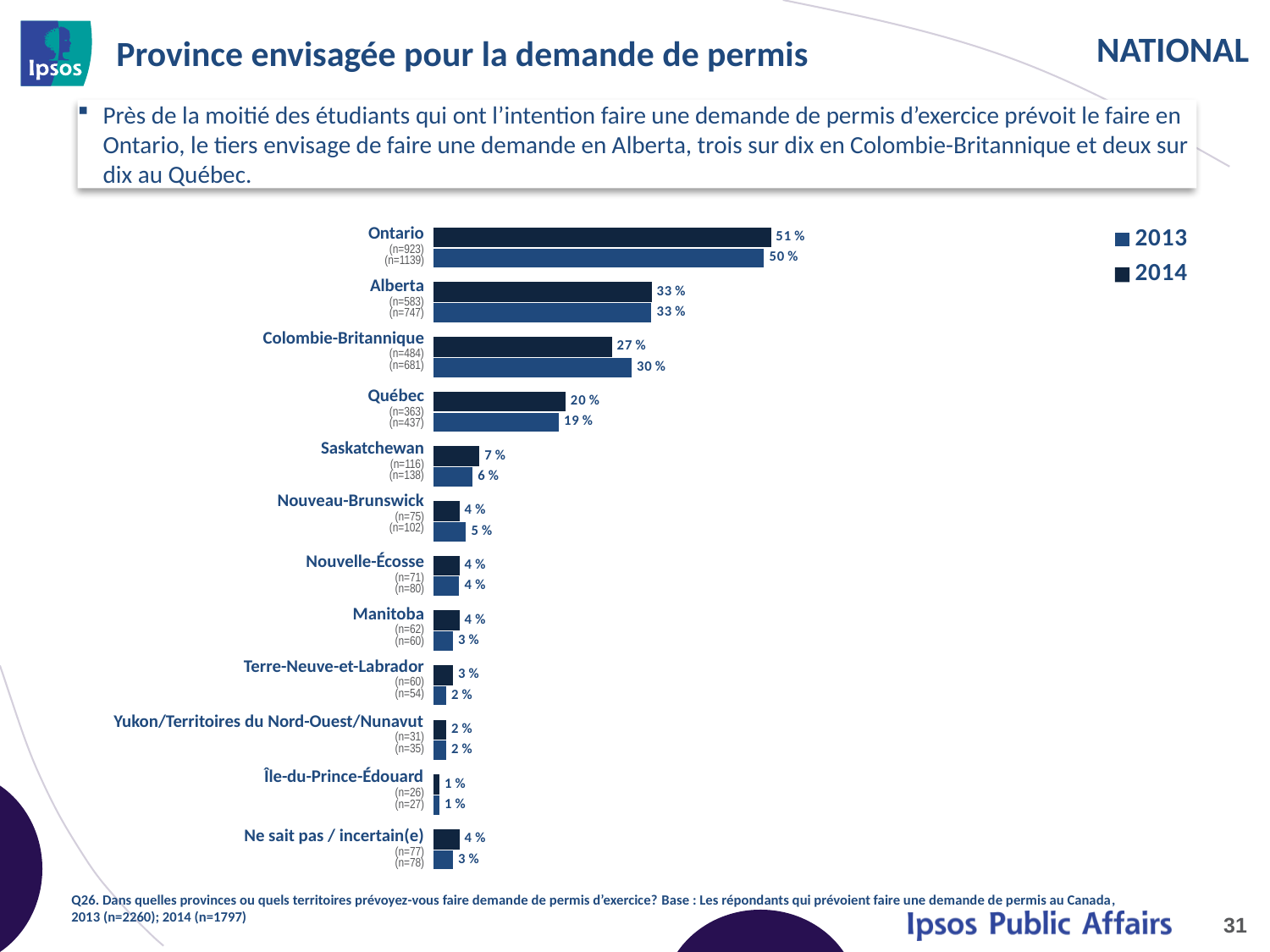

# Province envisagée pour la demande de permis
Près de la moitié des étudiants qui ont l’intention faire une demande de permis d’exercice prévoit le faire en Ontario, le tiers envisage de faire une demande en Alberta, trois sur dix en Colombie-Britannique et deux sur dix au Québec.

### Chart

| Category | 2014 | 2013 |
|---|---|---|
| Ontario | 0.51 | 0.5 |
| Alberta | 0.33 | 0.33 |
| British Columbia | 0.27 | 0.3 |
| Quebec | 0.2 | 0.19 |
| Saskatchewan | 0.07 | 0.06 |
| New Brunswick | 0.04 | 0.05 |
| Nova Scotia | 0.04 | 0.04 |
| Manitoba | 0.04 | 0.03 |
| Newfoundland/ Labrador | 0.03 | 0.02 |
| Yukon/ Northwest Territories/ Nunavut | 0.02 | 0.02 |
| Prince Edward Island | 0.01 | 0.01 |
| Don't know/ Unsure | 0.04 | 0.03 |
| Ontario |
| --- |
| (n=923) (n=1139) |
| Alberta |
| (n=583) (n=747) |
| Colombie-Britannique |
| (n=484) (n=681) |
| Québec |
| (n=363) (n=437) |
| Saskatchewan |
| (n=116) (n=138) |
| Nouveau-Brunswick |
| (n=75) (n=102) |
| Nouvelle-Écosse |
| (n=71) (n=80) |
| Manitoba |
| (n=62) (n=60) |
| Terre-Neuve-et-Labrador |
| (n=60) (n=54) |
| Yukon/Territoires du Nord-Ouest/Nunavut |
| (n=31) (n=35) |
| Île-du-Prince-Édouard |
| (n=26) (n=27) |
| Ne sait pas / incertain(e) |
| (n=77) (n=78) |
Q26. Dans quelles provinces ou quels territoires prévoyez-vous faire demande de permis d’exercice? Base : Les répondants qui prévoient faire une demande de permis au Canada, 2013 (n=2260); 2014 (n=1797)
31